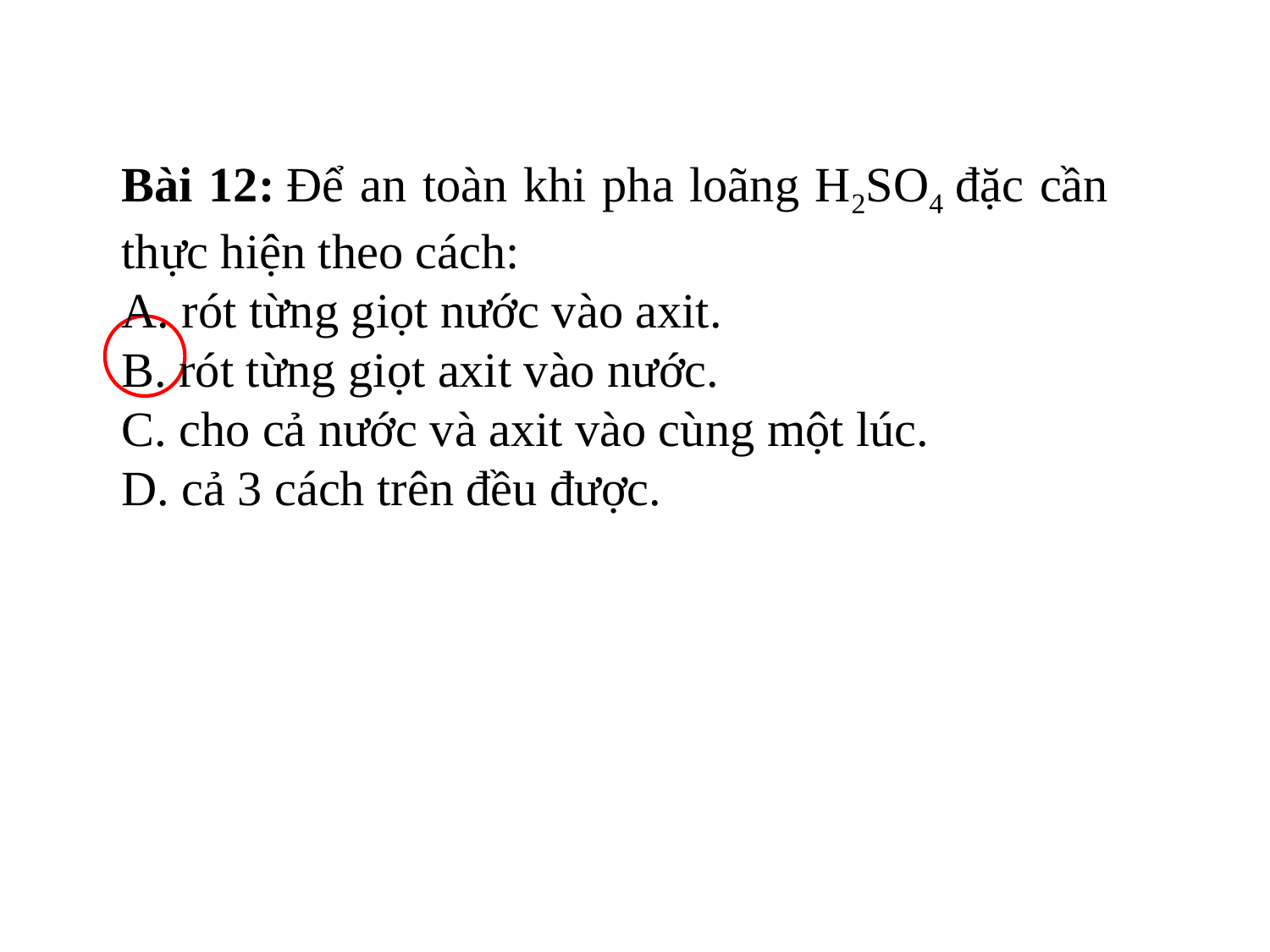

Bài 12: Để an toàn khi pha loãng H2SO4 đặc cần thực hiện theo cách:
A. rót từng giọt nước vào axit.
B. rót từng giọt axit vào nước.
C. cho cả nước và axit vào cùng một lúc.
D. cả 3 cách trên đều được.